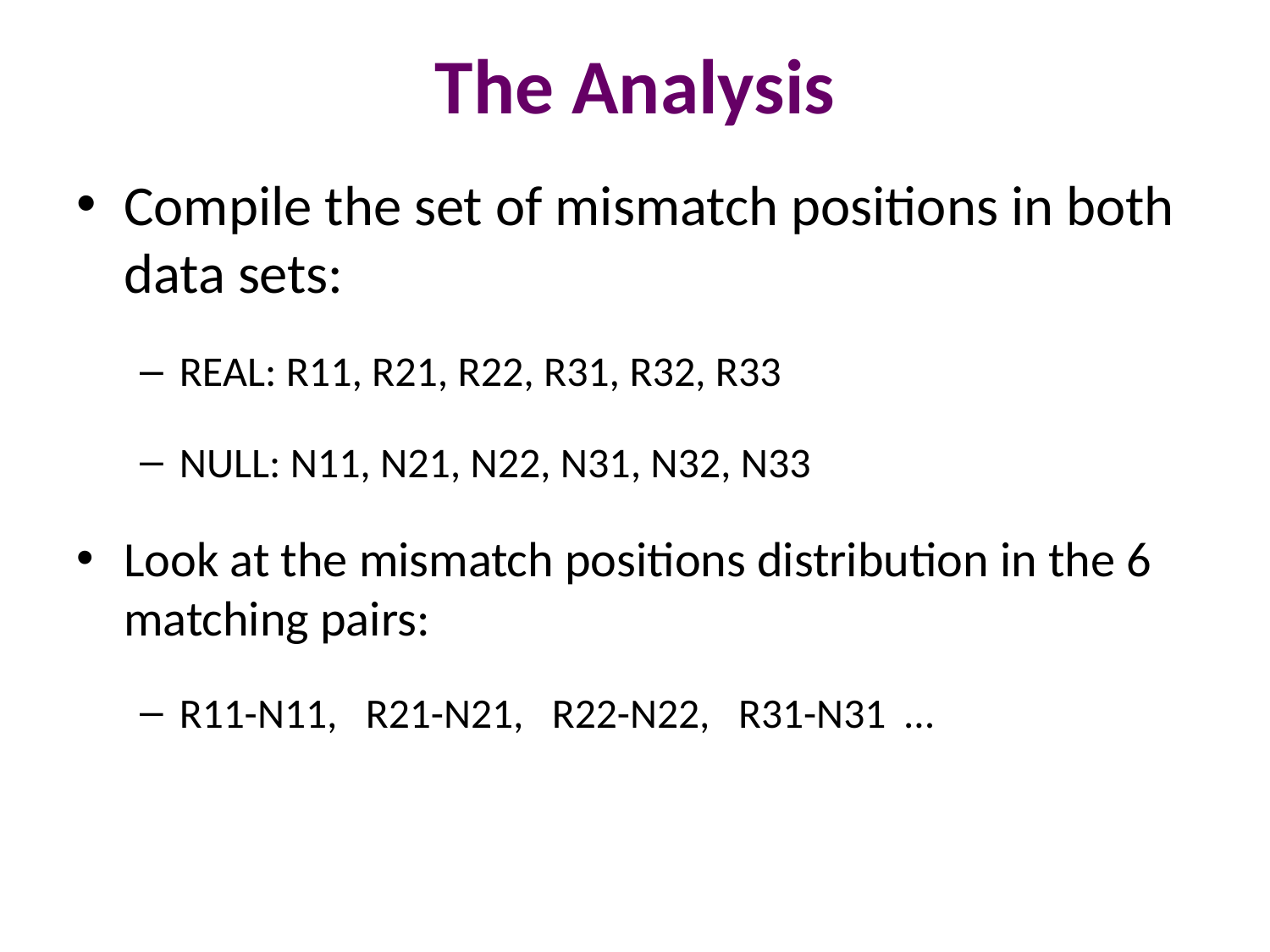

# The Analysis
Compile the set of mismatch positions in both data sets:
REAL: R11, R21, R22, R31, R32, R33
NULL: N11, N21, N22, N31, N32, N33
Look at the mismatch positions distribution in the 6 matching pairs:
R11-N11,   R21-N21,   R22-N22,   R31-N31  …